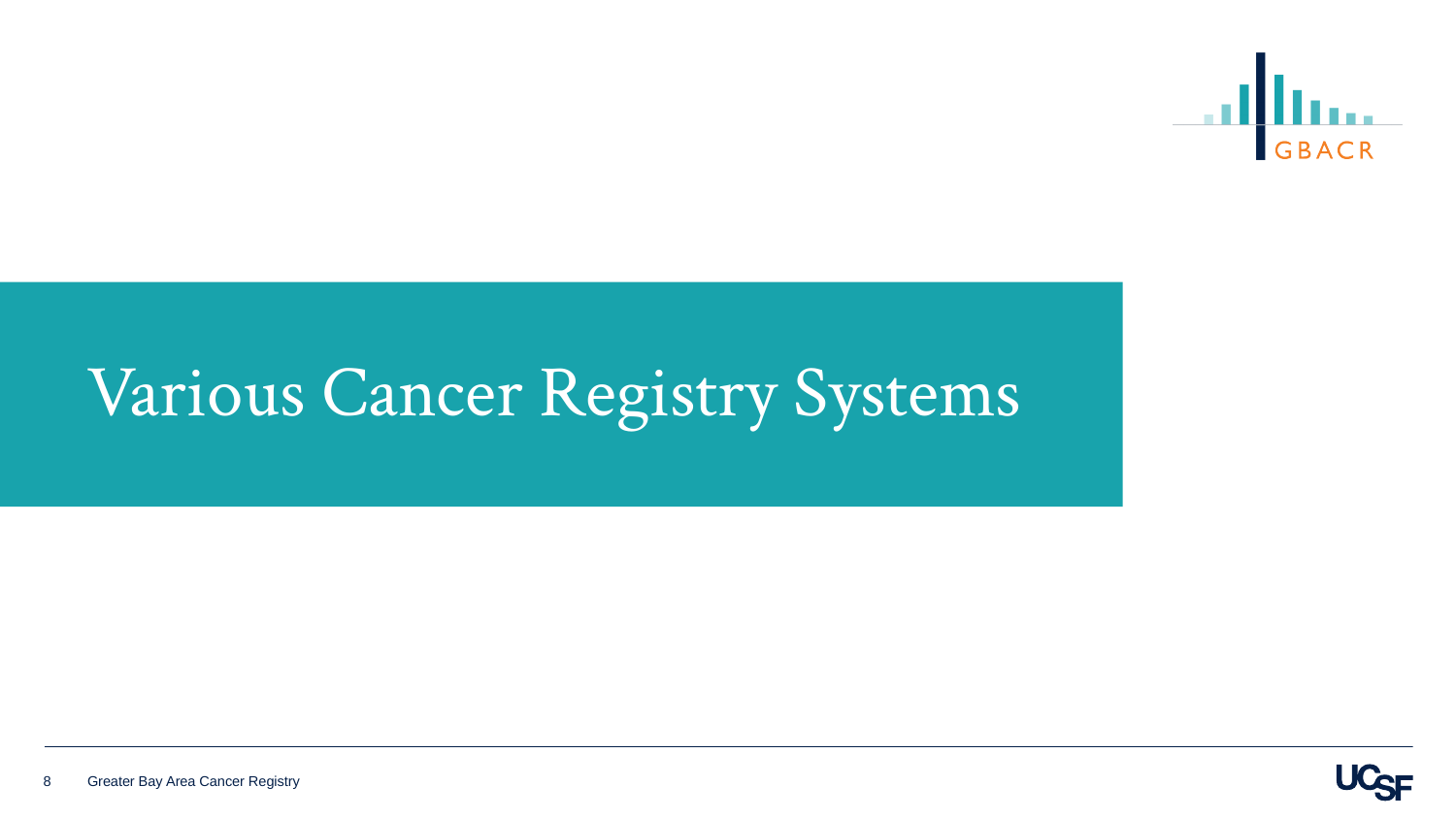

# Various Cancer Registry Systems
8
Greater Bay Area Cancer Registry